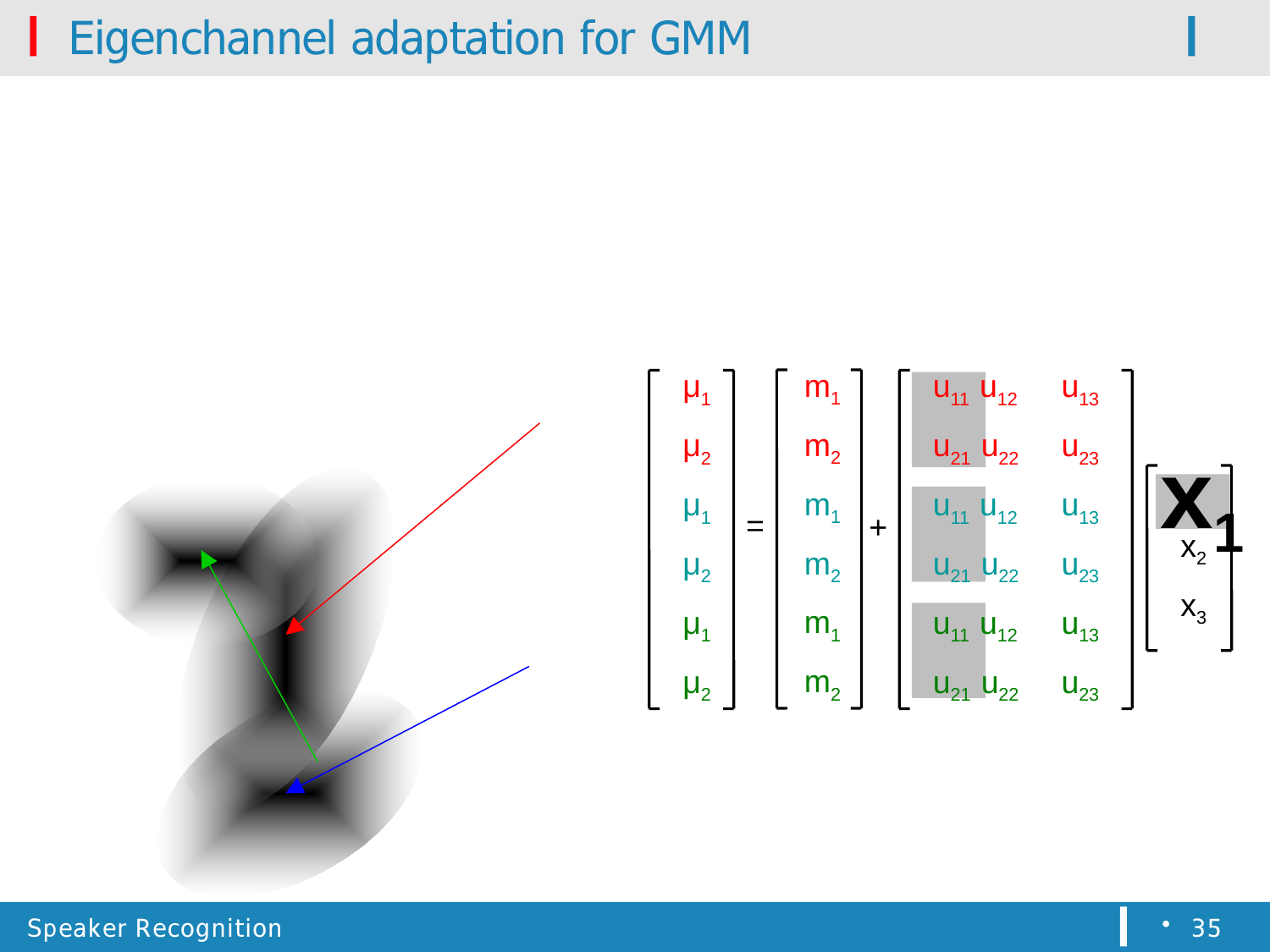

Eigenchannel adaptation for GMM
m1
m2
m1
m2
m1
m2
μ1
μ2
μ1
μ2
μ1
μ2
u11  u12
u21  u22
u11  u12
u21  u22
u11  u12
u21  u22

u13
u23
u13
u23
u13
u23

x1

x2
x3

=
+

Speaker Recognition
35